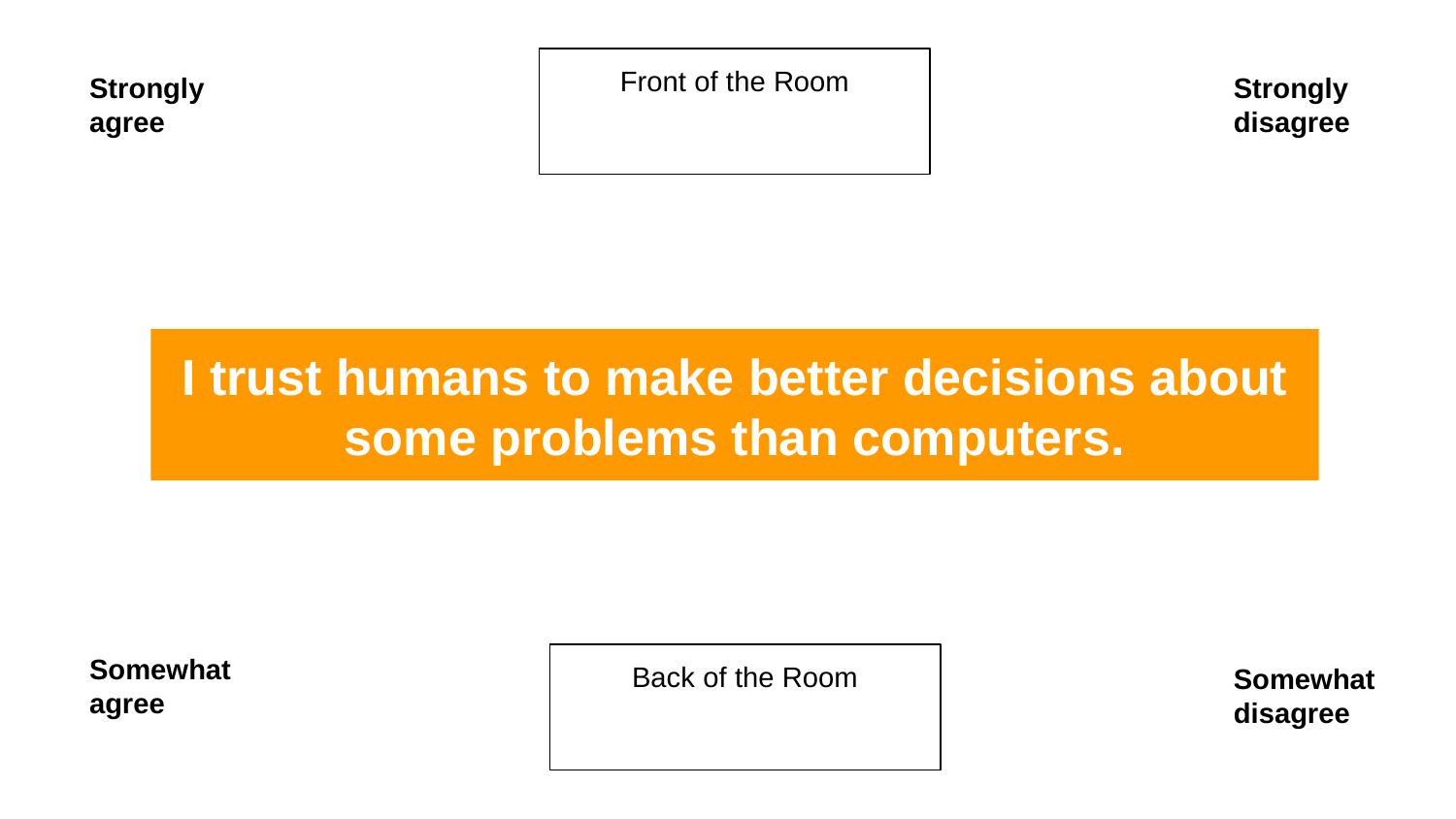

Front of the Room
Strongly agree
Strongly disagree
I trust humans to make better decisions about some problems than computers.
Somewhat agree
Back of the Room
Somewhat disagree